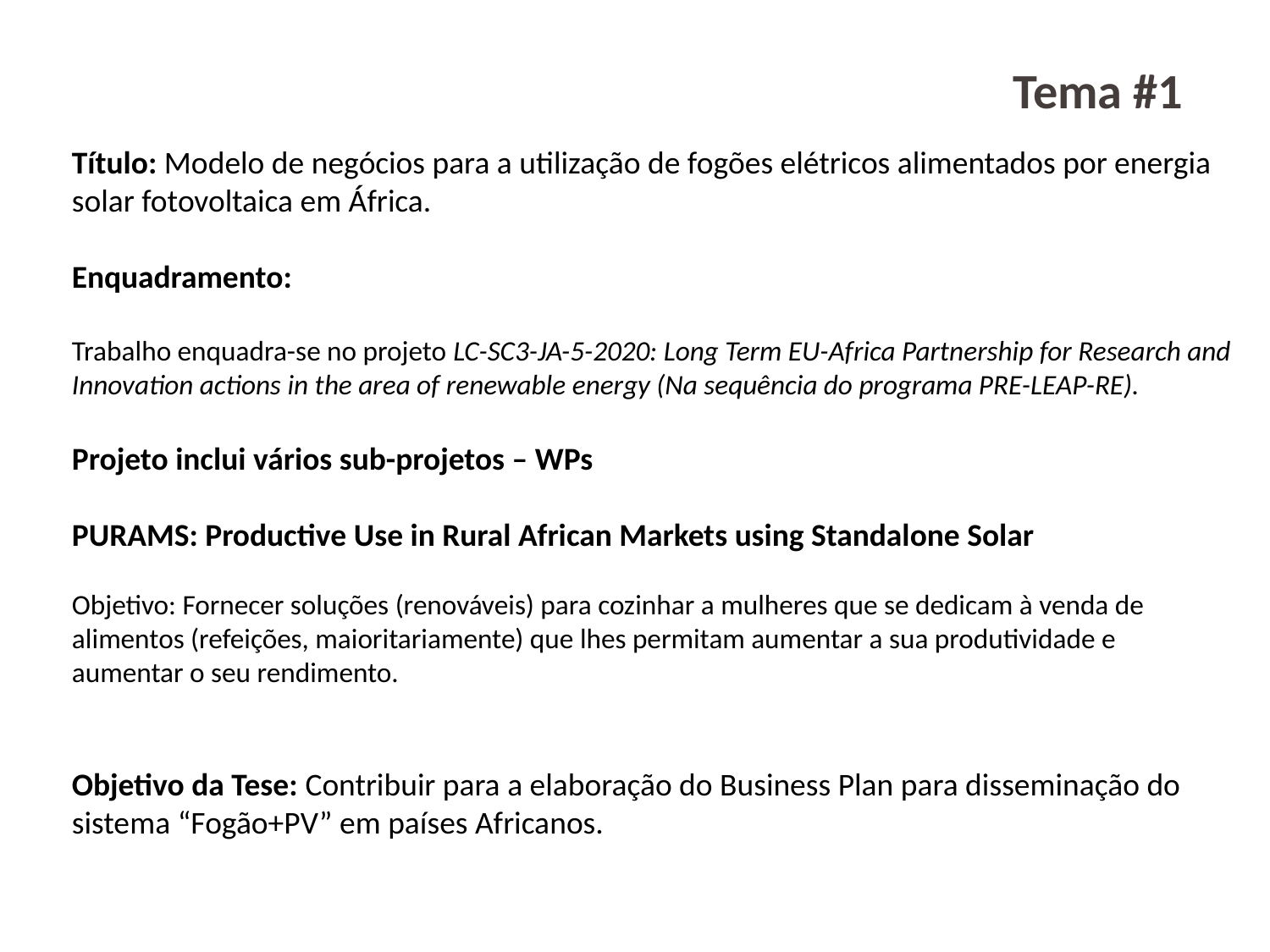

# Tema #1
Título: Modelo de negócios para a utilização de fogões elétricos alimentados por energia solar fotovoltaica em África.

Enquadramento:

Trabalho enquadra-se no projeto LC-SC3-JA-5-2020: Long Term EU-Africa Partnership for Research and Innovation actions in the area of renewable energy (Na sequência do programa PRE-LEAP-RE).

Projeto inclui vários sub-projetos – WPs

PURAMS: Productive Use in Rural African Markets using Standalone Solar

Objetivo: Fornecer soluções (renováveis) para cozinhar a mulheres que se dedicam à venda de alimentos (refeições, maioritariamente) que lhes permitam aumentar a sua produtividade e aumentar o seu rendimento.

Objetivo da Tese: Contribuir para a elaboração do Business Plan para disseminação do sistema “Fogão+PV” em países Africanos.